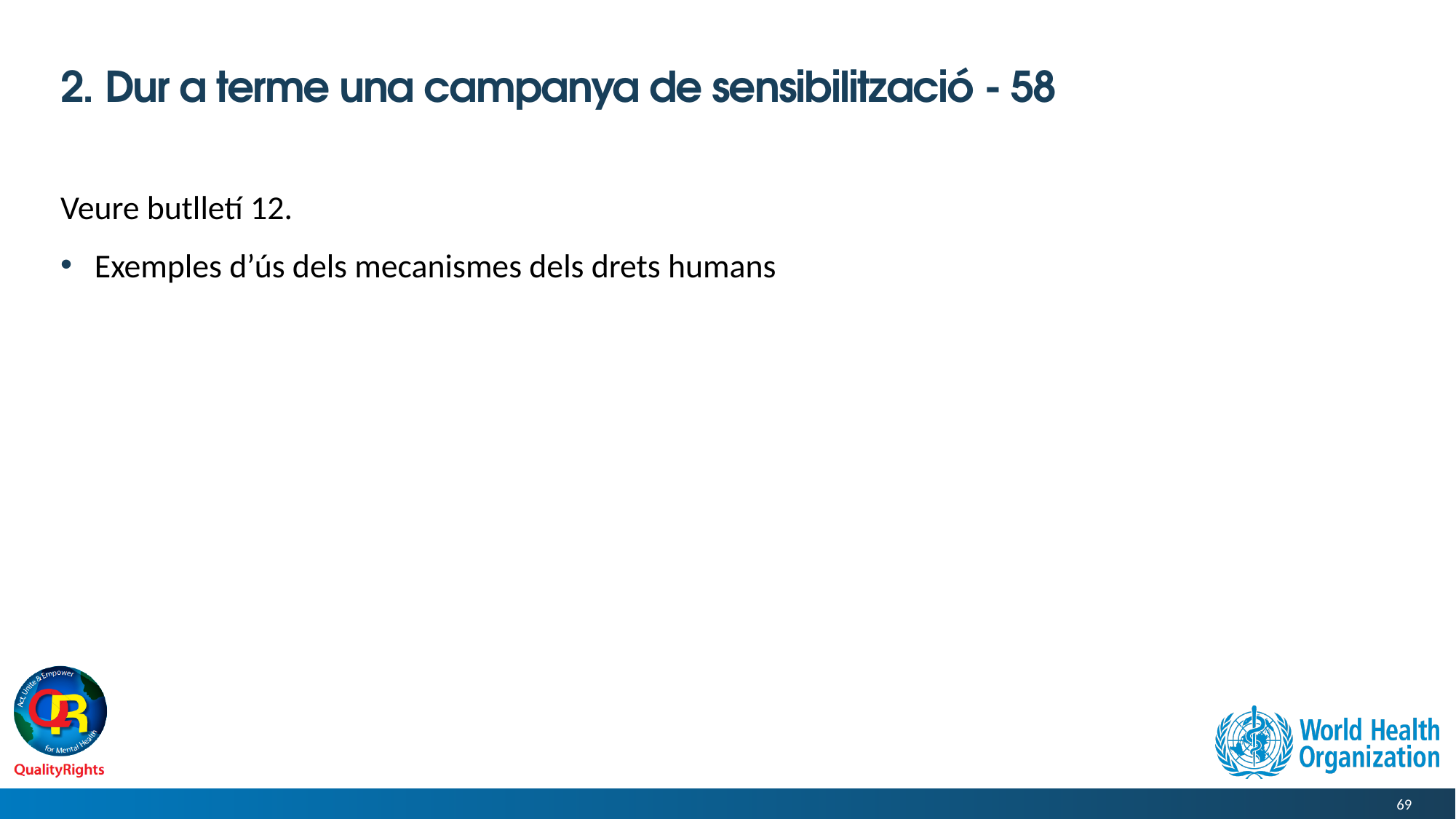

# 2. Dur a terme una campanya de sensibilització - 58
Veure butlletí 12.
Exemples d’ús dels mecanismes dels drets humans